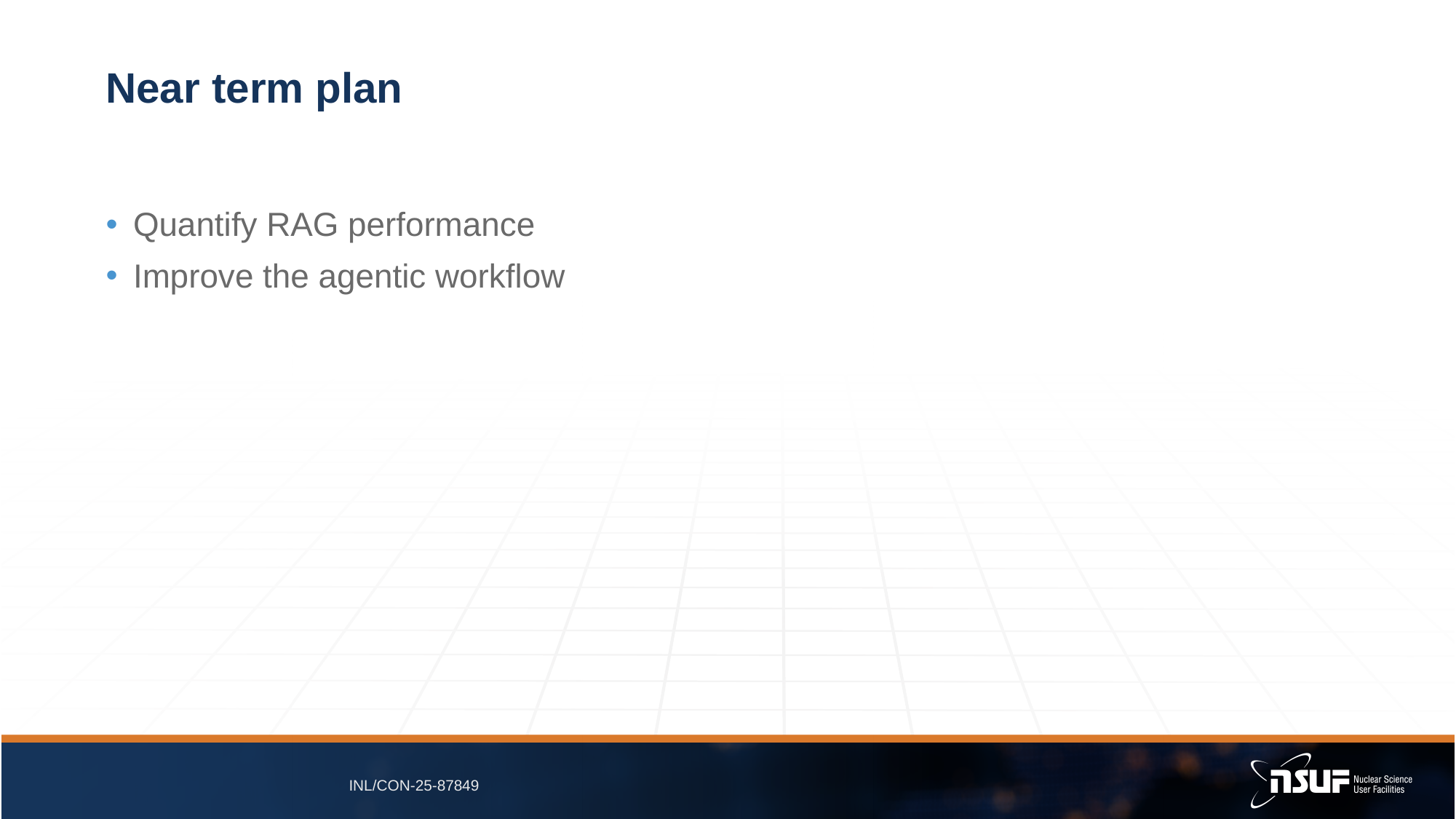

# Near term plan
Quantify RAG performance
Improve the agentic workflow
INL/CON-25-87849